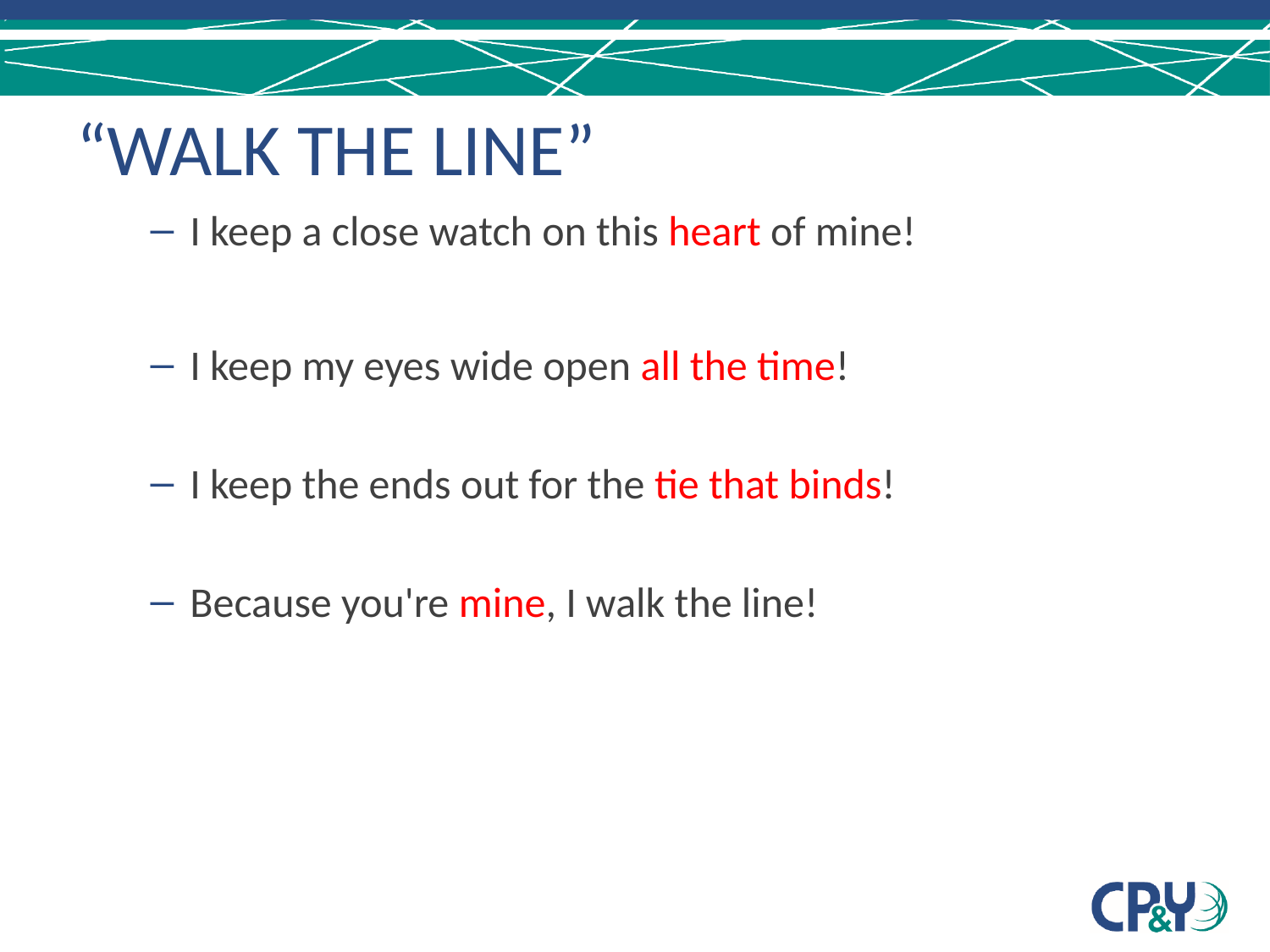

# “WALK THE LINE”
I keep a close watch on this heart of mine!

I keep my eyes wide open all the time!

I keep the ends out for the tie that binds!

Because you're mine, I walk the line!